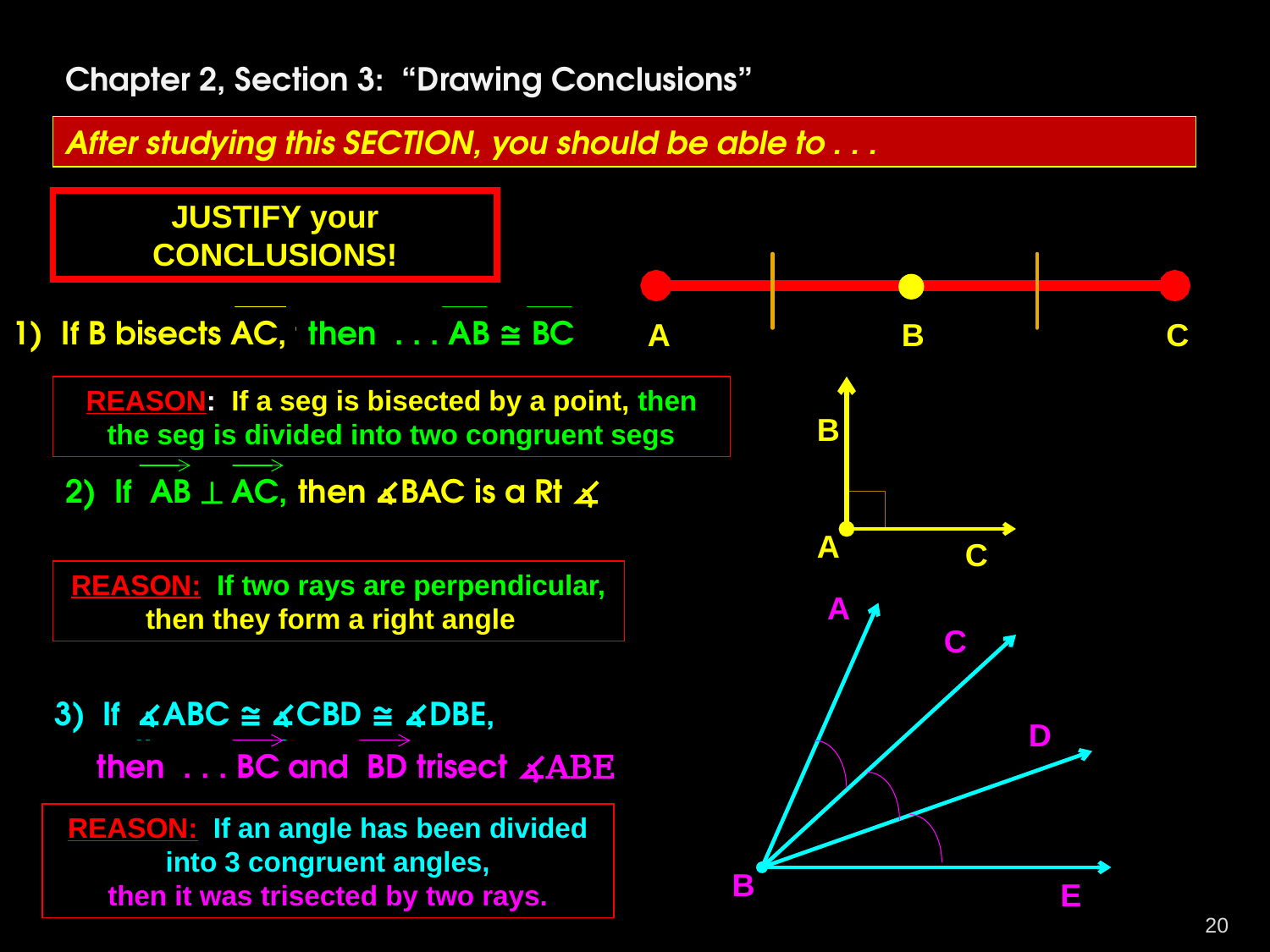

Chapter 2, Section 3:  “Drawing Conclusions”
After studying this SECTION, you should be able to . . .
JUSTIFY your CONCLUSIONS!

A
C
1)  If B bisects AC, then ____?______
then  . . . AB ≅ BC
B
REASON:  If a seg is bisected by a point, then the seg is divided into two congruent segs
B

A
C
2)  If  AB ⊥ AC, then _____?_______.
then ∡BAC is a Rt ∡
REASON:  If two rays are perpendicular, then they form a right angle
A
C
D

B
E
If  ∡ABC ≅ ∡CBD ≅ ∡DBE,
         then ____?____.
then  . . . BC and  BD trisect ∡ABE
REASON:  If an angle has been divided into 3 congruent angles,
then it was trisected by two rays.
20